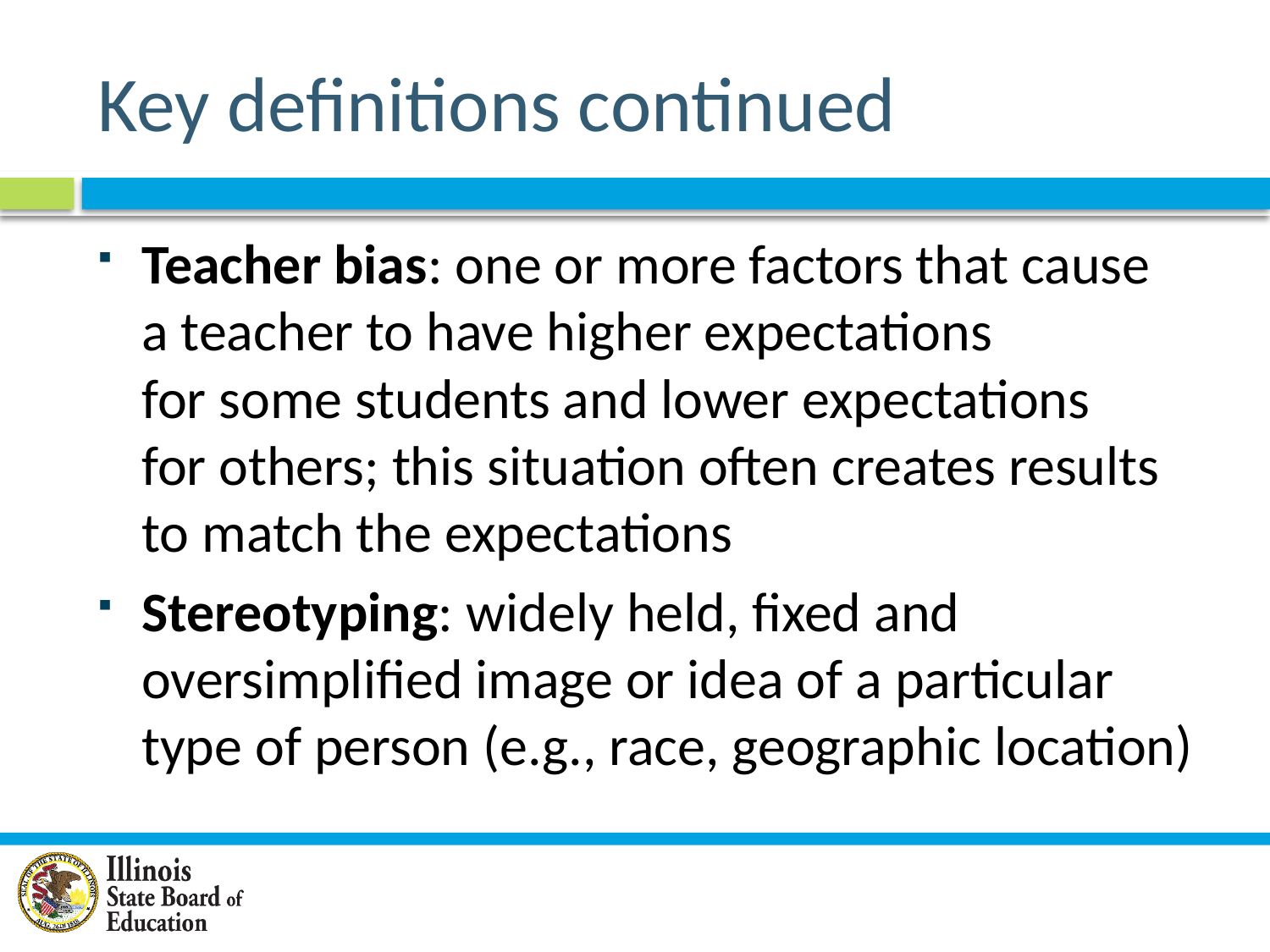

# Key definitions continued
Teacher bias: one or more factors that cause
a teacher to have higher expectations
for some students and lower expectations
for others; this situation often creates results to match the expectations
Stereotyping: widely held, fixed and oversimplified image or idea of a particular type of person (e.g., race, geographic location)